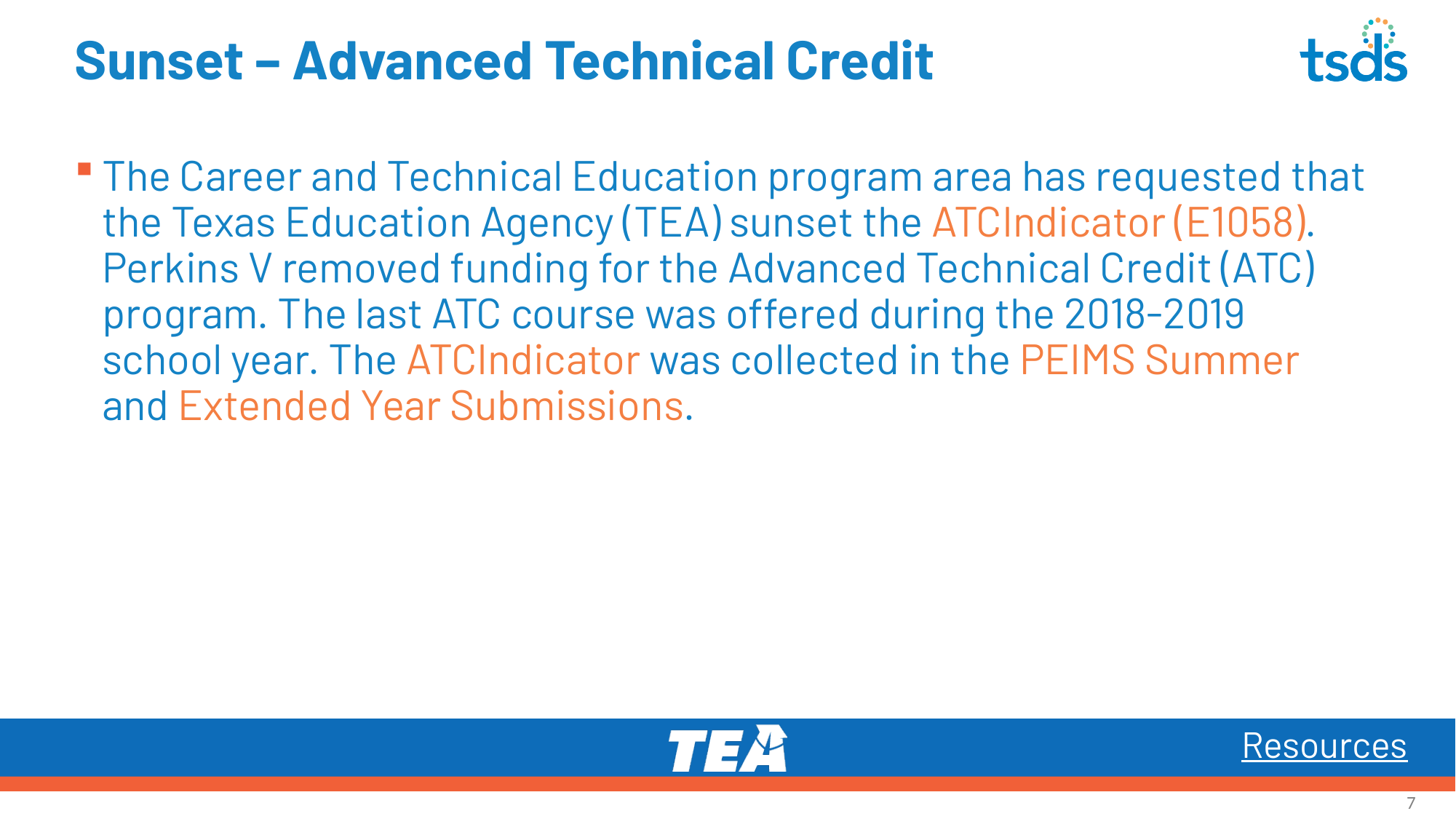

# Sunset – Advanced Technical Credit
The Career and Technical Education program area has requested that the Texas Education Agency (TEA) sunset the ATCIndicator (E1058). Perkins V removed funding for the Advanced Technical Credit (ATC) program. The last ATC course was offered during the 2018-2019 school year. The ATCIndicator was collected in the PEIMS Summer and Extended Year Submissions.

Resources
7